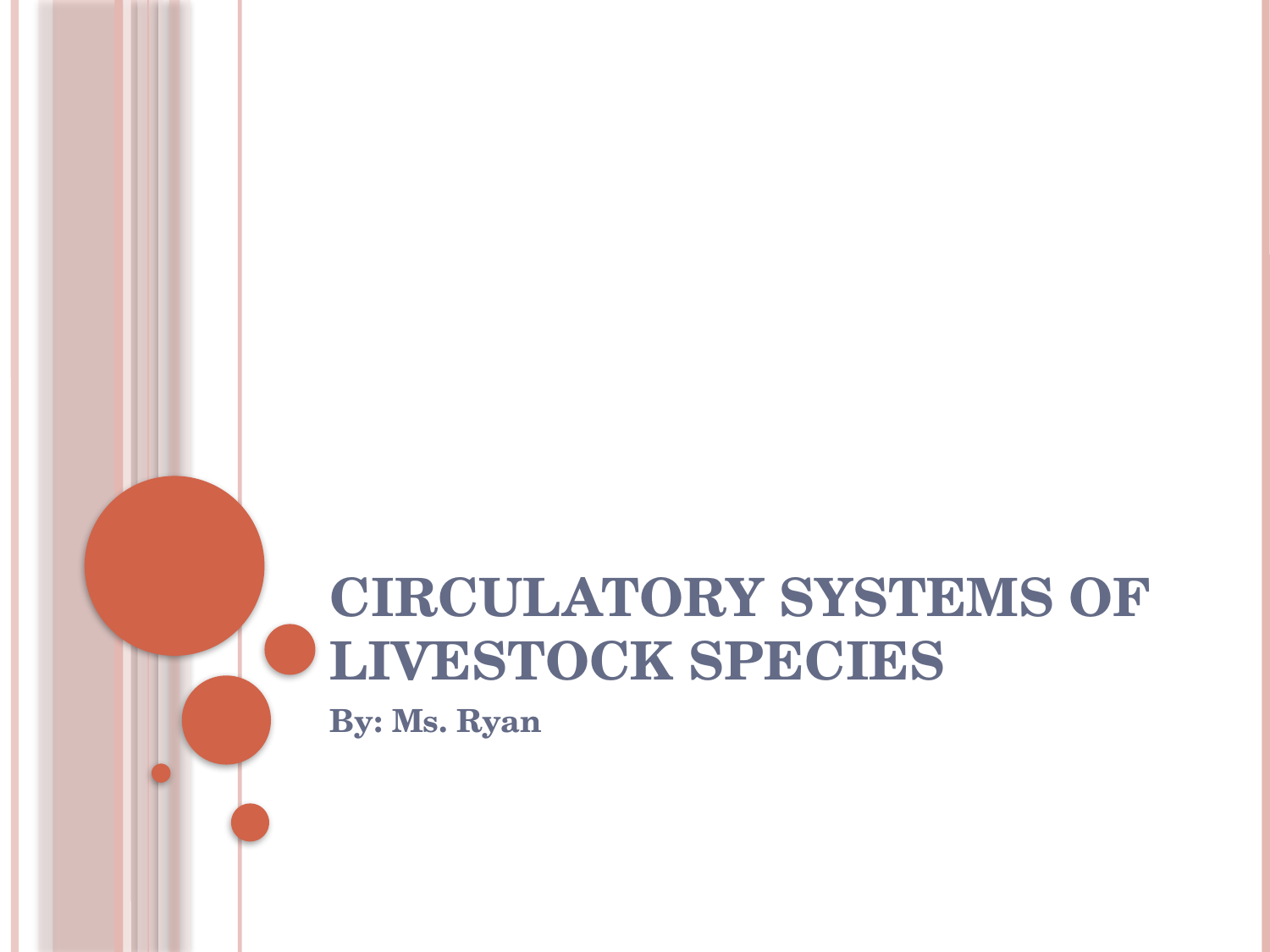

# Circulatory Systems of Livestock Species
By: Ms. Ryan